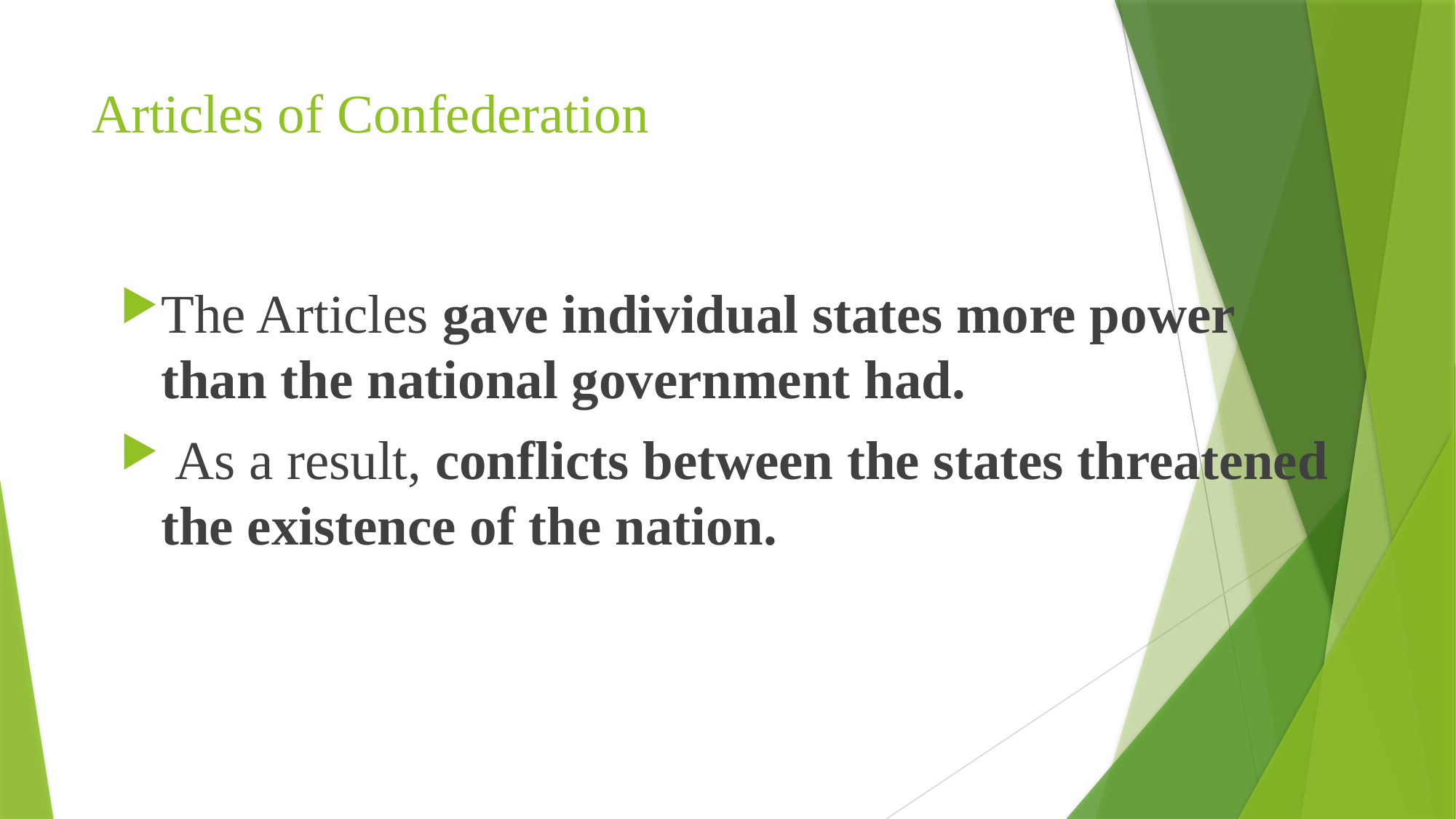

# Articles of Confederation
The Articles gave individual states more power than the national government had.
 As a result, conflicts between the states threatened the existence of the nation.